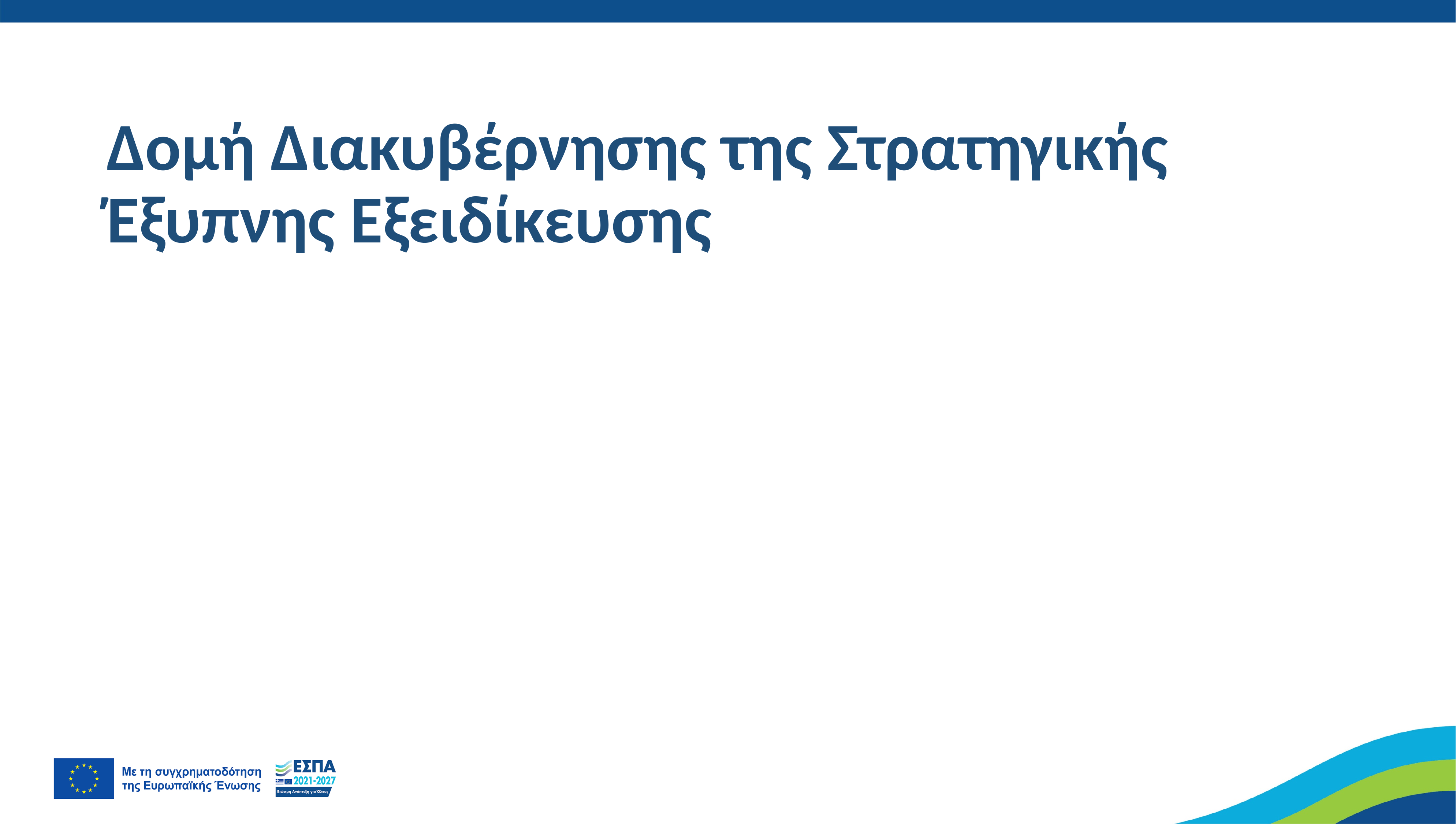

# Δομή Διακυβέρνησης της Στρατηγικής Έξυπνης Εξειδίκευσης